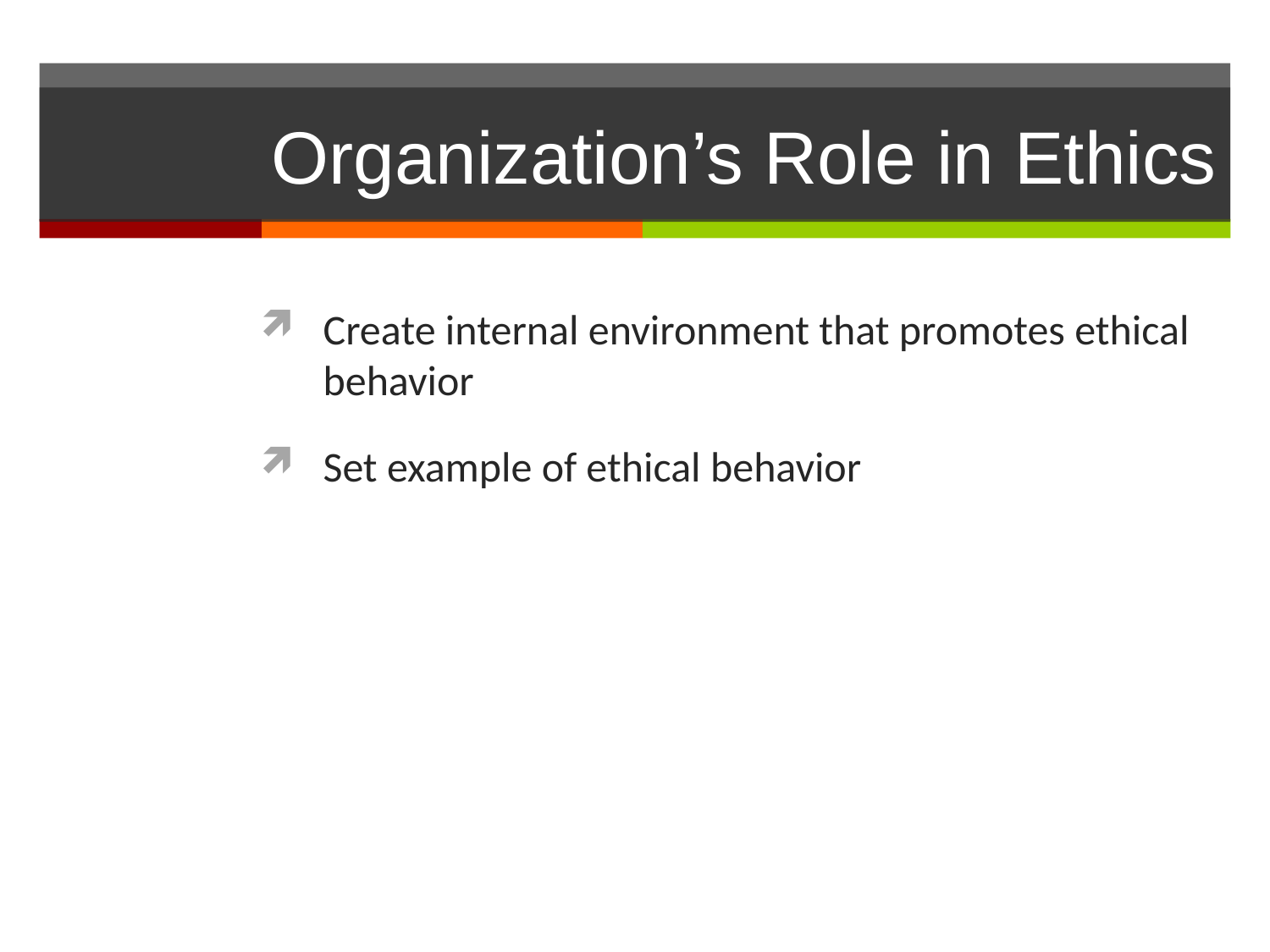

# Organization’s Role in Ethics
Create internal environment that promotes ethical behavior
Set example of ethical behavior